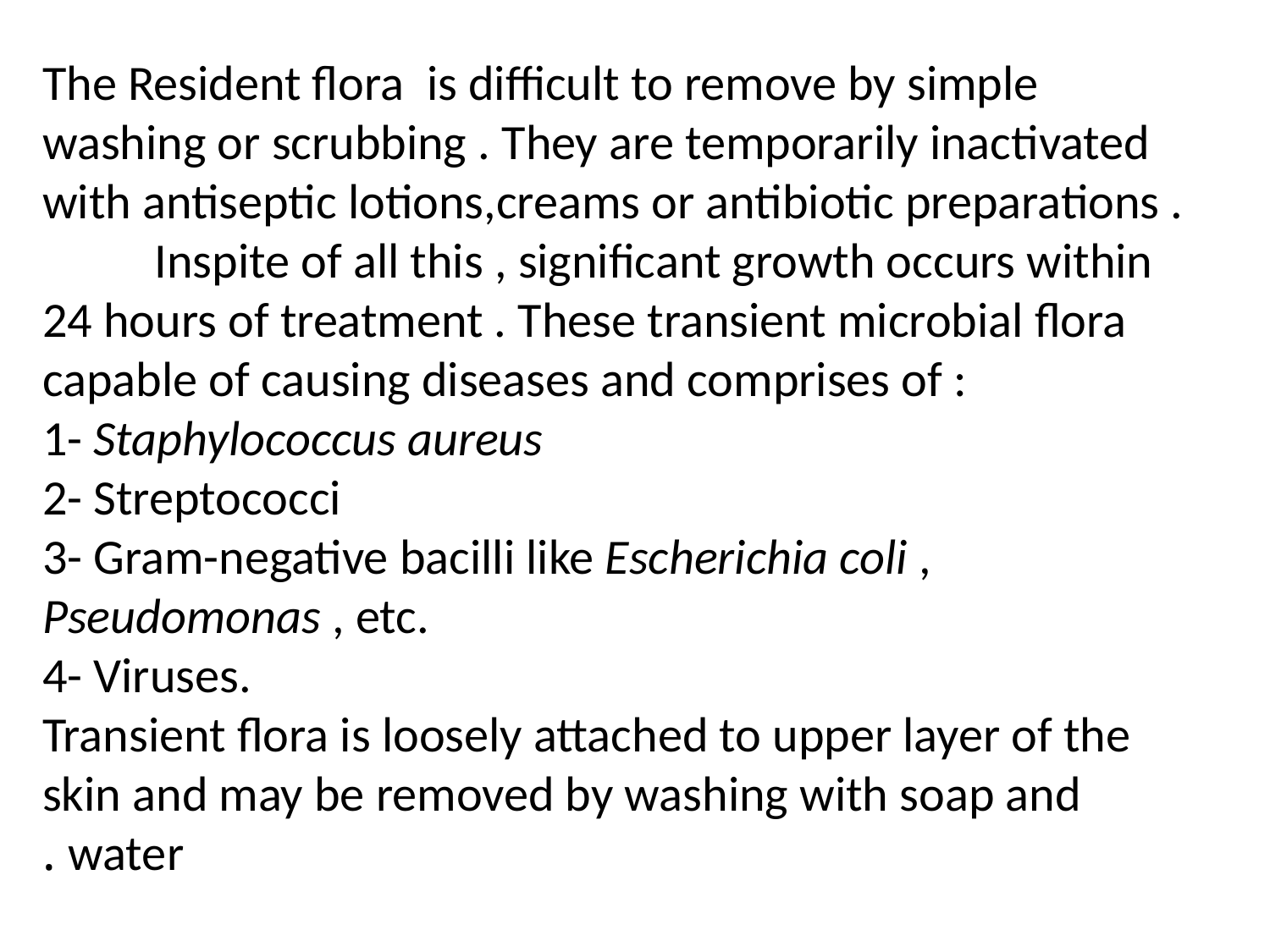

# The Resident flora  is difficult to remove by simple washing or scrubbing . They are temporarily inactivated with antiseptic lotions,creams or antibiotic preparations . Inspite of all this , significant growth occurs within 24 hours of treatment . These transient microbial flora capable of causing diseases and comprises of : 1- Staphylococcus aureus 2- Streptococci 3- Gram-negative bacilli like Escherichia coli , Pseudomonas , etc. 4- Viruses. Transient flora is loosely attached to upper layer of the skin and may be removed by washing with soap and water .